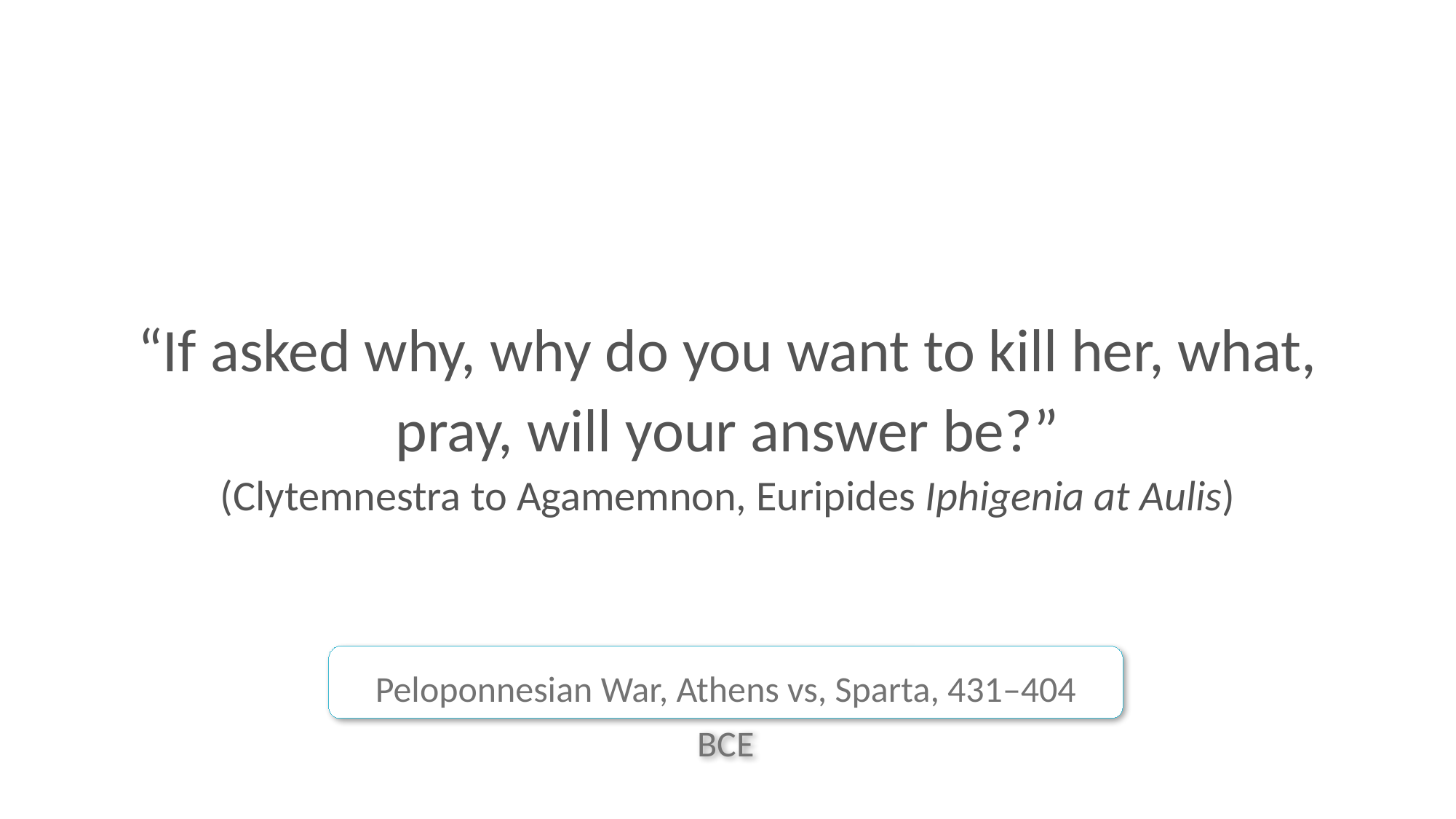

“If asked why, why do you want to kill her, what, pray, will your answer be?”
(Clytemnestra to Agamemnon, Euripides Iphigenia at Aulis)
Peloponnesian War, Athens vs, Sparta, 431–404 BCE